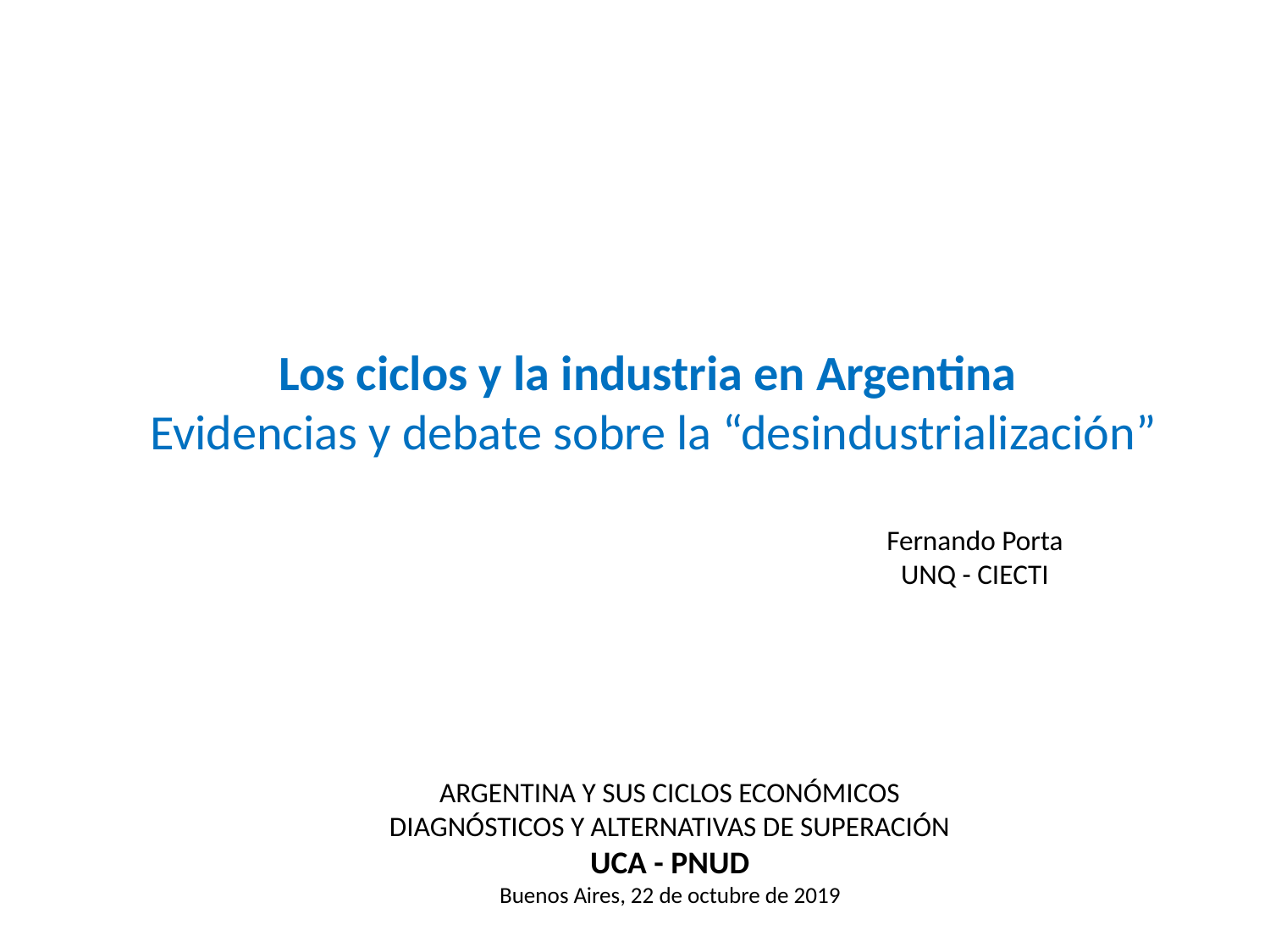

# Los ciclos y la industria en Argentina Evidencias y debate sobre la “desindustrialización”
Fernando Porta
UNQ - CIECTI
ARGENTINA Y SUS CICLOS ECONÓMICOS
DIAGNÓSTICOS Y ALTERNATIVAS DE SUPERACIÓN
UCA - PNUD
Buenos Aires, 22 de octubre de 2019